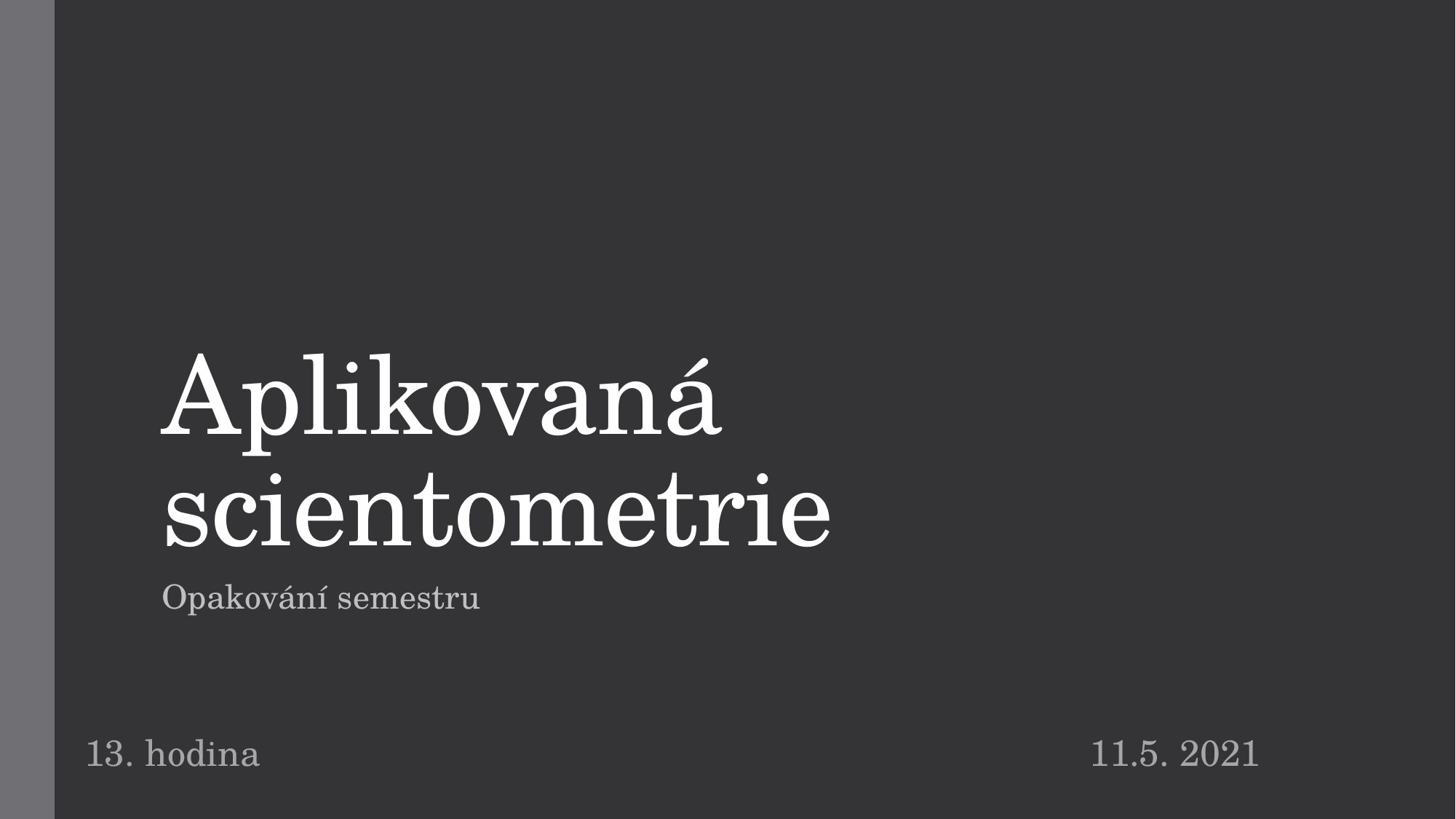

# Aplikovaná scientometrie
Opakování semestru
13. hodina			   				             11.5. 2021